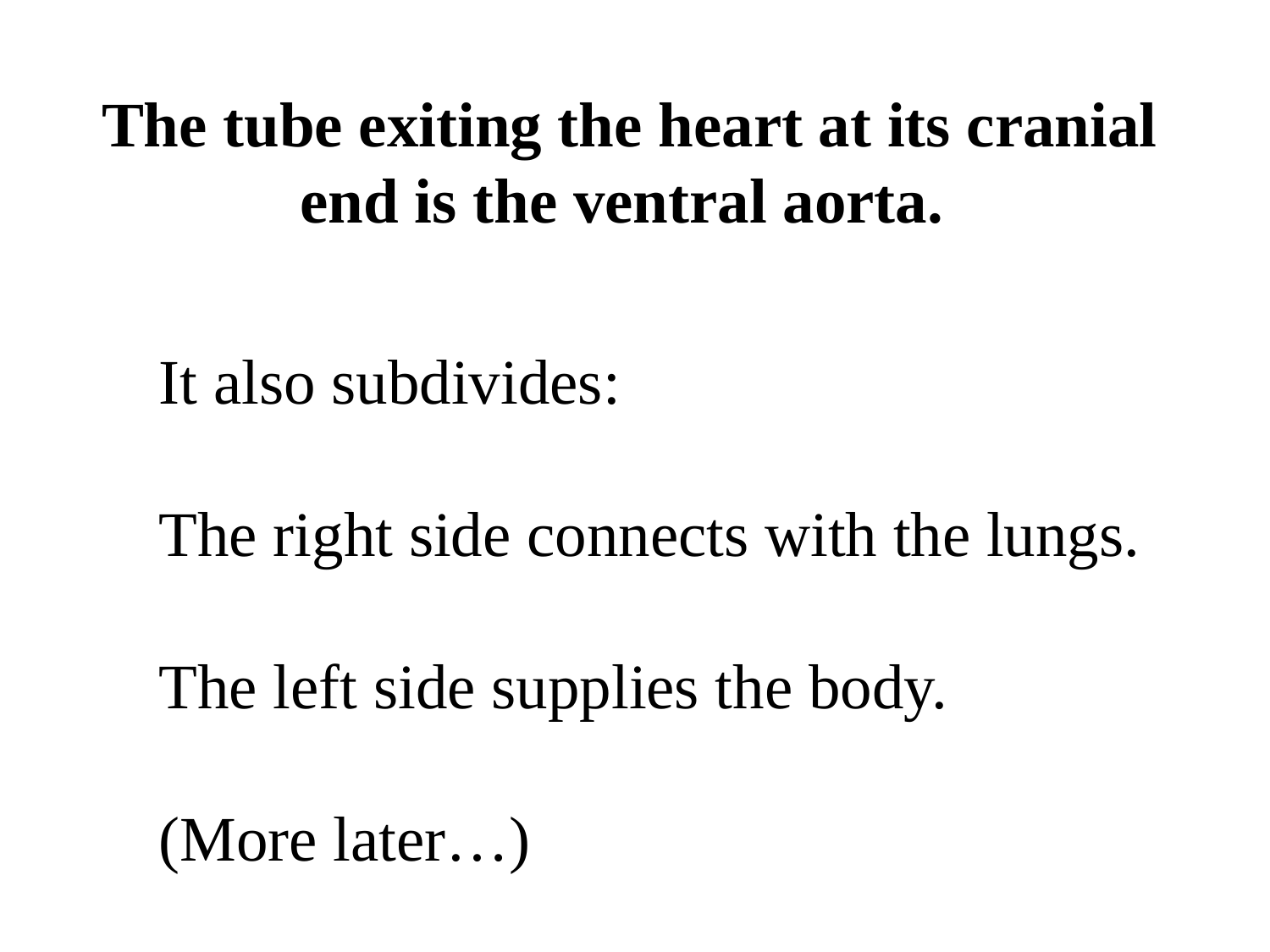

The tube exiting the heart at its cranial end is the ventral aorta.
It also subdivides:

The right side connects with the lungs.

The left side supplies the body.

(More later…)